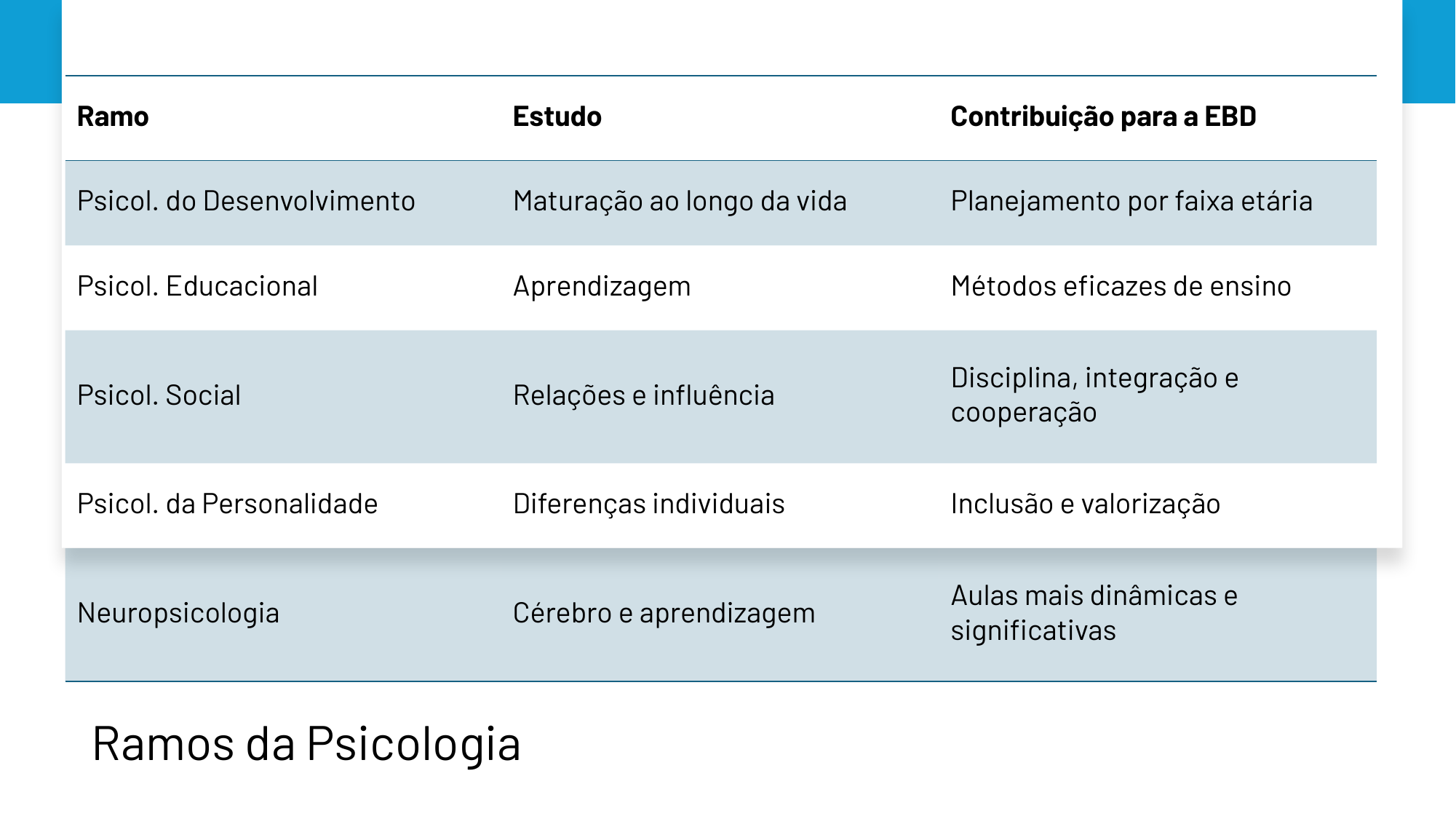

| Ramo | Estudo | Contribuição para a EBD |
| --- | --- | --- |
| Psicol. do Desenvolvimento | Maturação ao longo da vida | Planejamento por faixa etária |
| Psicol. Educacional | Aprendizagem | Métodos eficazes de ensino |
| Psicol. Social | Relações e influência | Disciplina, integração e cooperação |
| Psicol. da Personalidade | Diferenças individuais | Inclusão e valorização |
| Neuropsicologia | Cérebro e aprendizagem | Aulas mais dinâmicas e significativas |

# Ramos da Psicologia